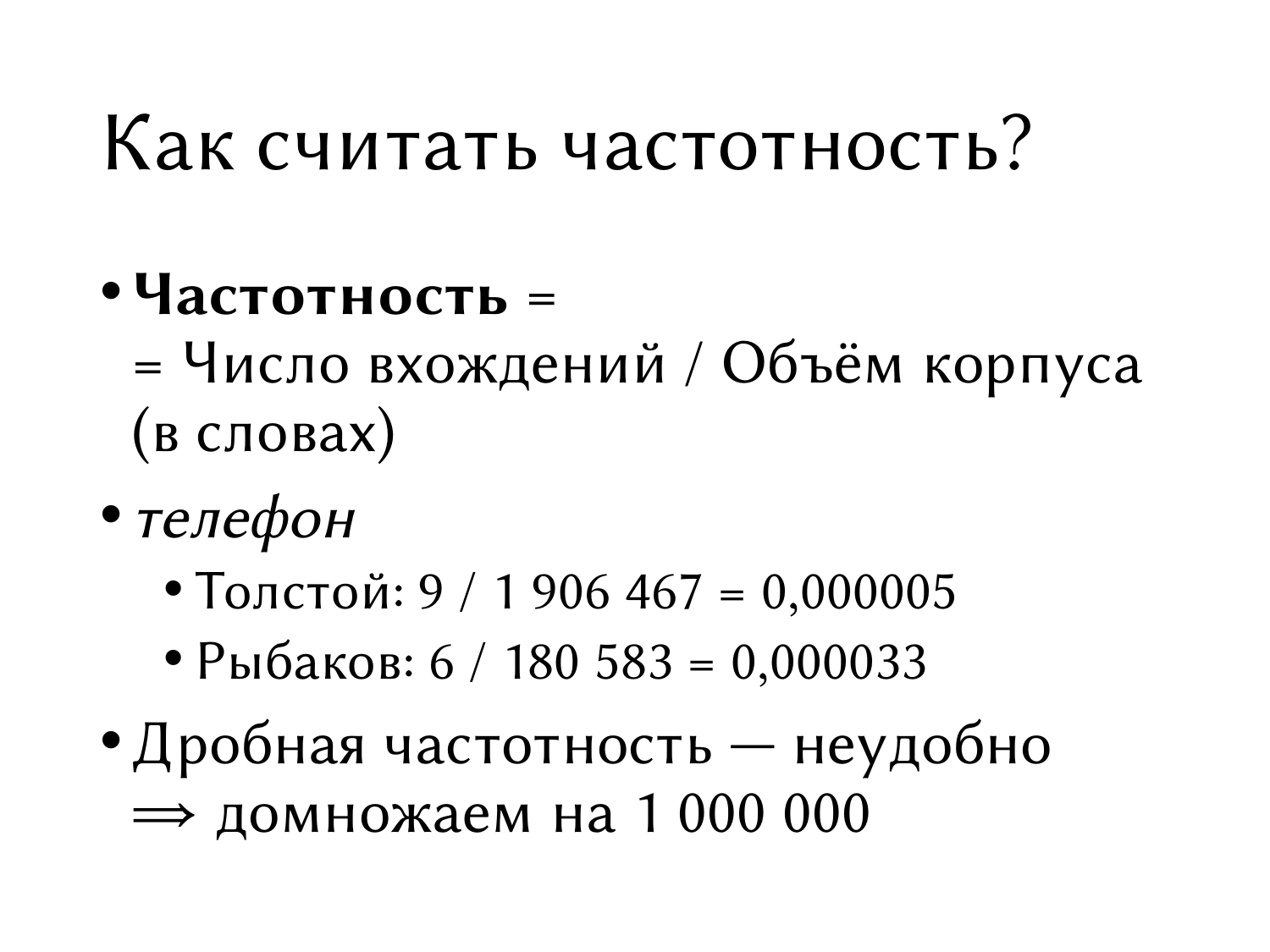

# Как считать частотность?
Частотность =
= Число вхождений / Объём корпуса (в словах)
телефон
Толстой: 9 / 1 906 467 = 0,000005
Рыбаков: 6 / 180 583 = 0,000033
Дробная частотность — неудобно
⇒ домножаем на 1 000 000